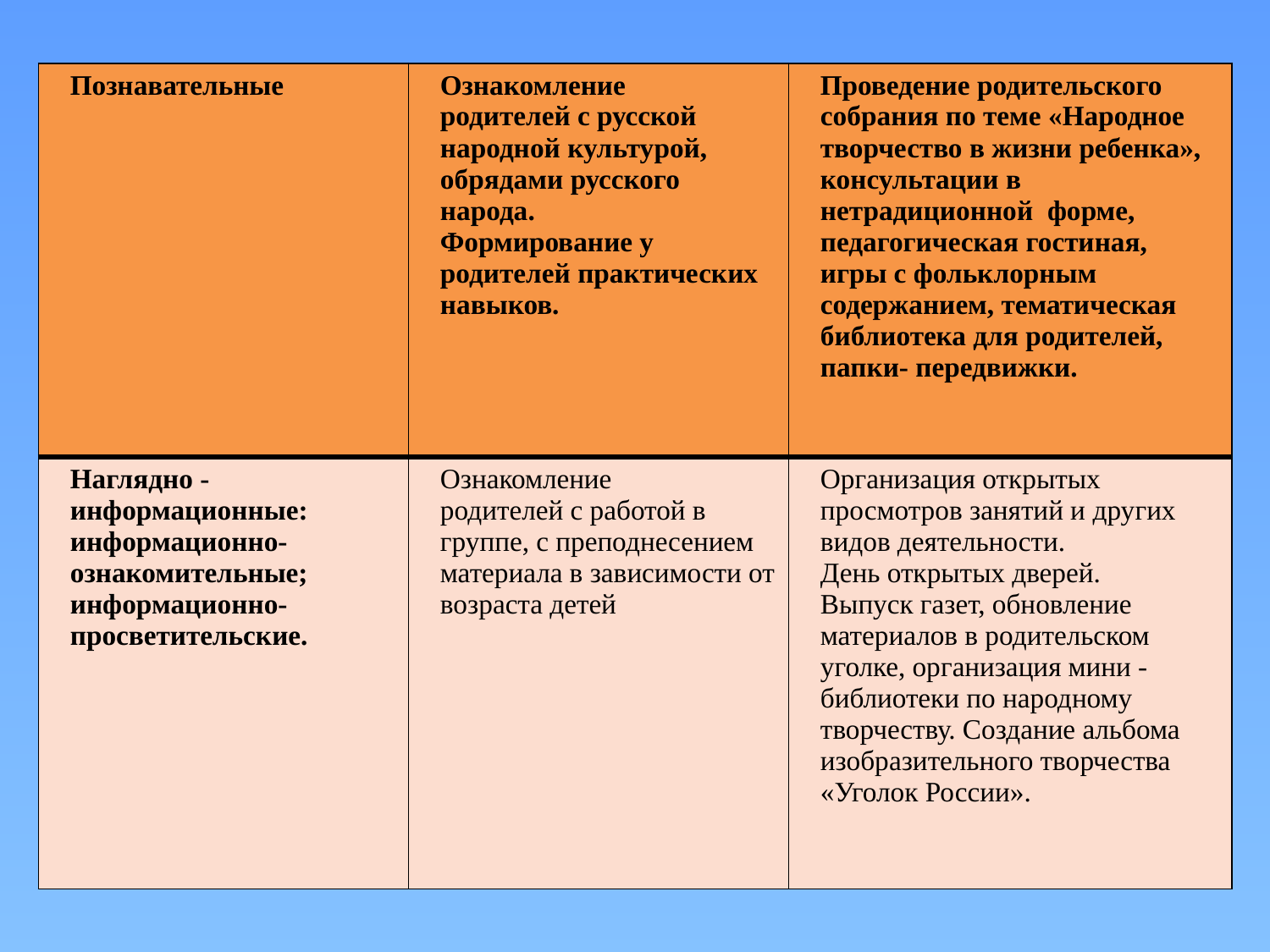

| Познавательные | Ознакомление родителей с русской народной культурой, обрядами русского народа. Формирование у родителей практических навыков. | Проведение родительского собрания по теме «Народное творчество в жизни ребенка», консультации в нетрадиционной форме, педагогическая гостиная, игры с фольклорным содержанием, тематическая библиотека для родителей, папки- передвижки. |
| --- | --- | --- |
| Наглядно - информационные: информационно- ознакомительные; информационно- просветительские. | Ознакомление родителей с работой в группе, с преподнесением материала в зависимости от возраста детей | Организация открытых просмотров занятий и других видов деятельности. День открытых дверей. Выпуск газет, обновление материалов в родительском уголке, организация мини -библиотеки по народному творчеству. Создание альбома изобразительного творчества «Уголок России». |